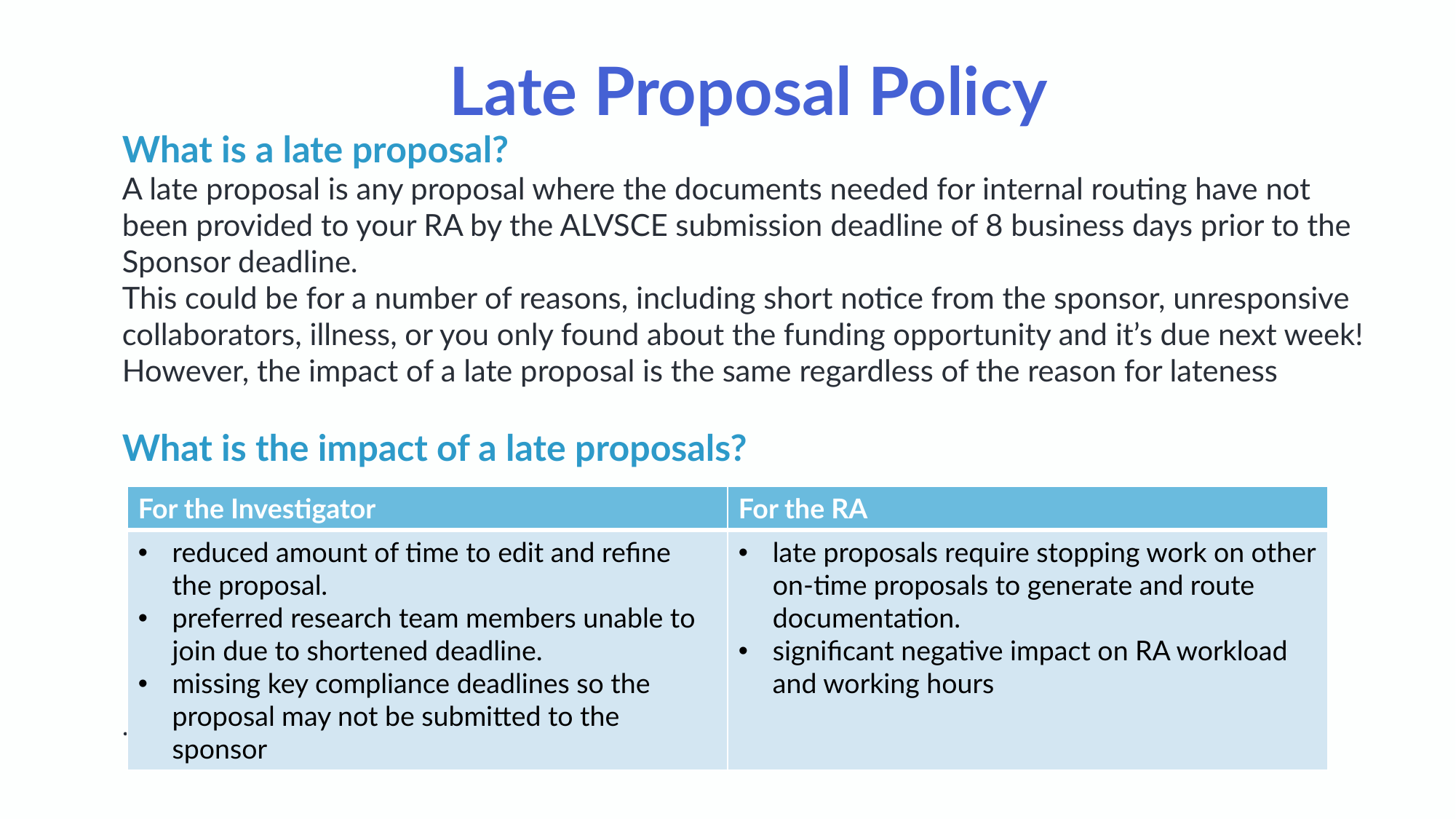

Late Proposal Policy
What is a late proposal?
A late proposal is any proposal where the documents needed for internal routing have not been provided to your RA by the ALVSCE submission deadline of 8 business days prior to the Sponsor deadline.
This could be for a number of reasons, including short notice from the sponsor, unresponsive collaborators, illness, or you only found about the funding opportunity and it’s due next week!
However, the impact of a late proposal is the same regardless of the reason for lateness

What is the impact of a late proposals?

.

| For the Investigator | For the RA |
| --- | --- |
| reduced amount of time to edit and refine the proposal. preferred research team members unable to join due to shortened deadline. missing key compliance deadlines so the proposal may not be submitted to the sponsor | late proposals require stopping work on other on-time proposals to generate and route documentation. significant negative impact on RA workload and working hours |